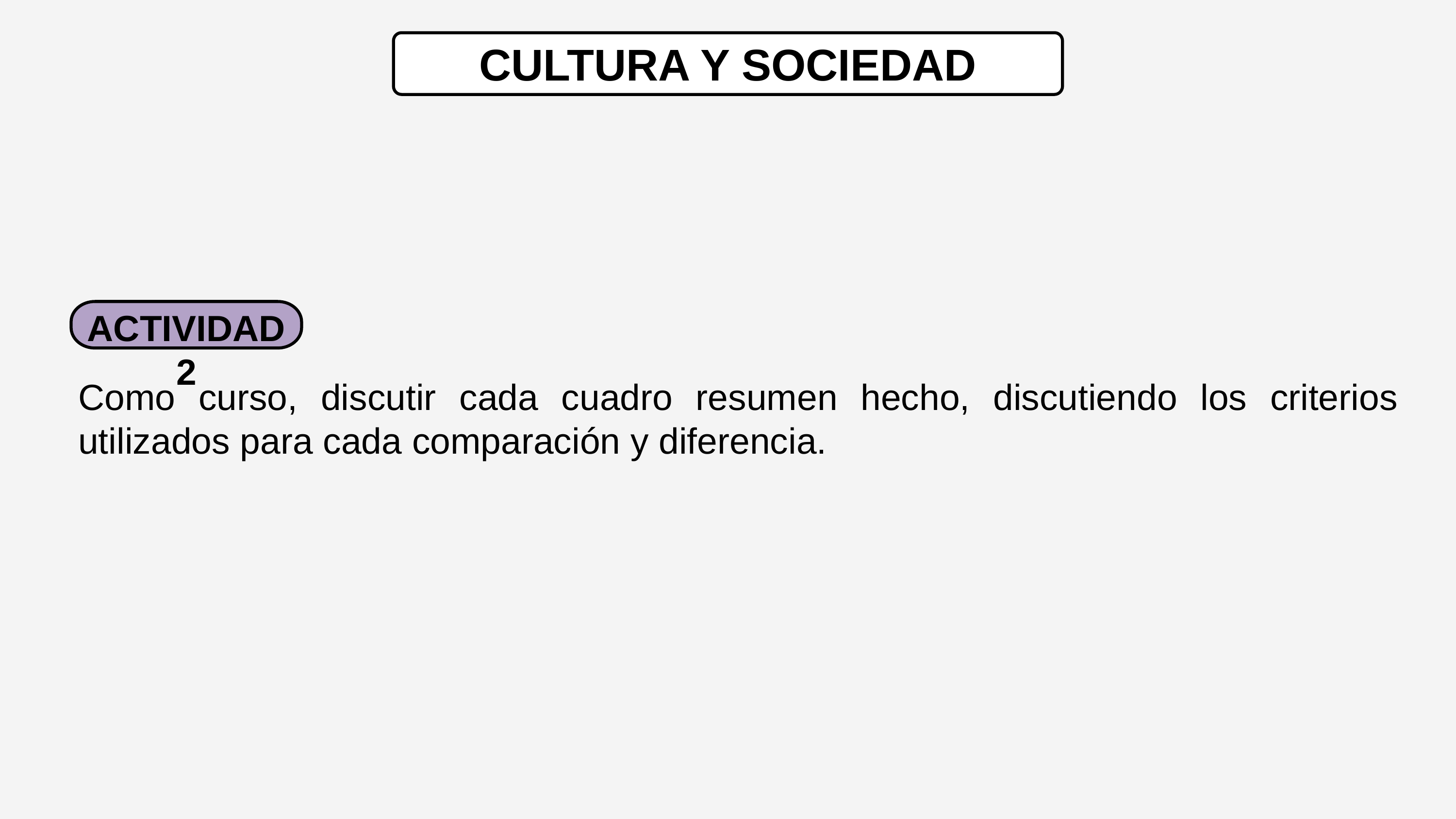

CULTURA Y SOCIEDAD

ACTIVIDAD 2
Como curso, discutir cada cuadro resumen hecho, discutiendo los criterios utilizados para cada comparación y diferencia.